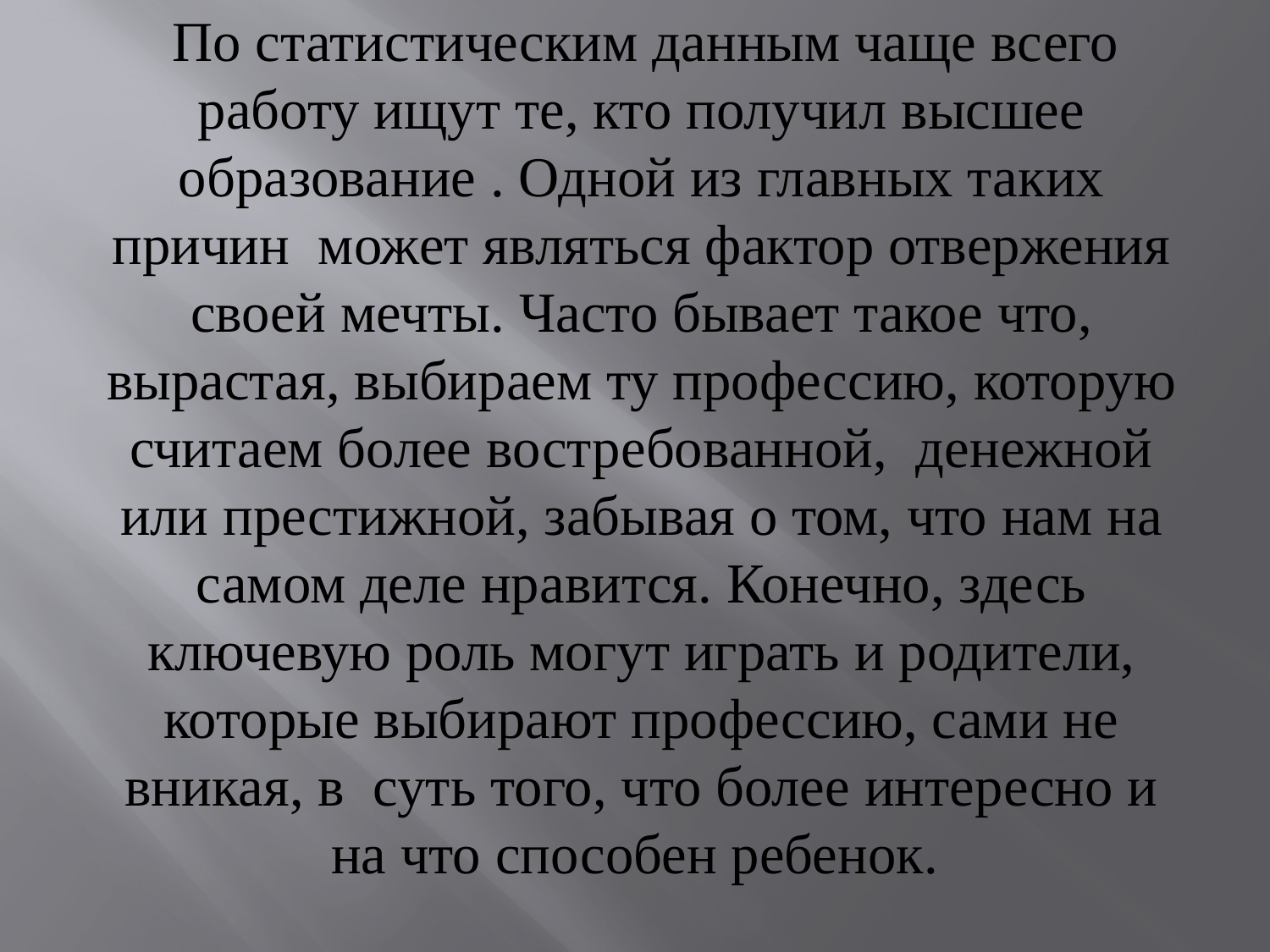

По статистическим данным чаще всего работу ищут те, кто получил высшее образование . Одной из главных таких причин  может являться фактор отвержения своей мечты. Часто бывает такое что, вырастая, выбираем ту профессию, которую считаем более востребованной,  денежной или престижной, забывая о том, что нам на самом деле нравится. Конечно, здесь ключевую роль могут играть и родители, которые выбирают профессию, сами не вникая, в  суть того, что более интересно и на что способен ребенок.